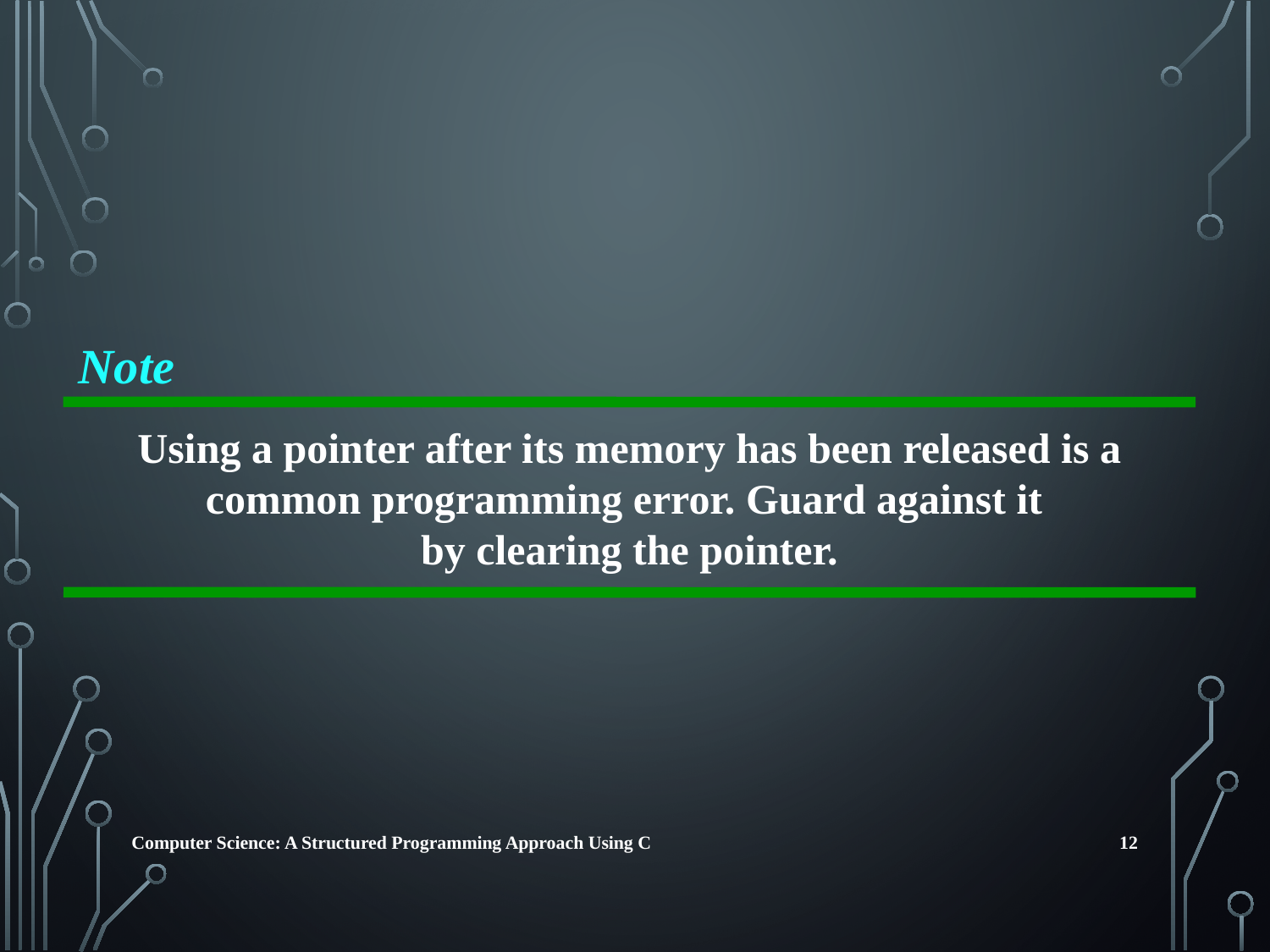

Note

Using a pointer after its memory has been released is a common programming error. Guard against it
by clearing the pointer.

12
Computer Science: A Structured Programming Approach Using C